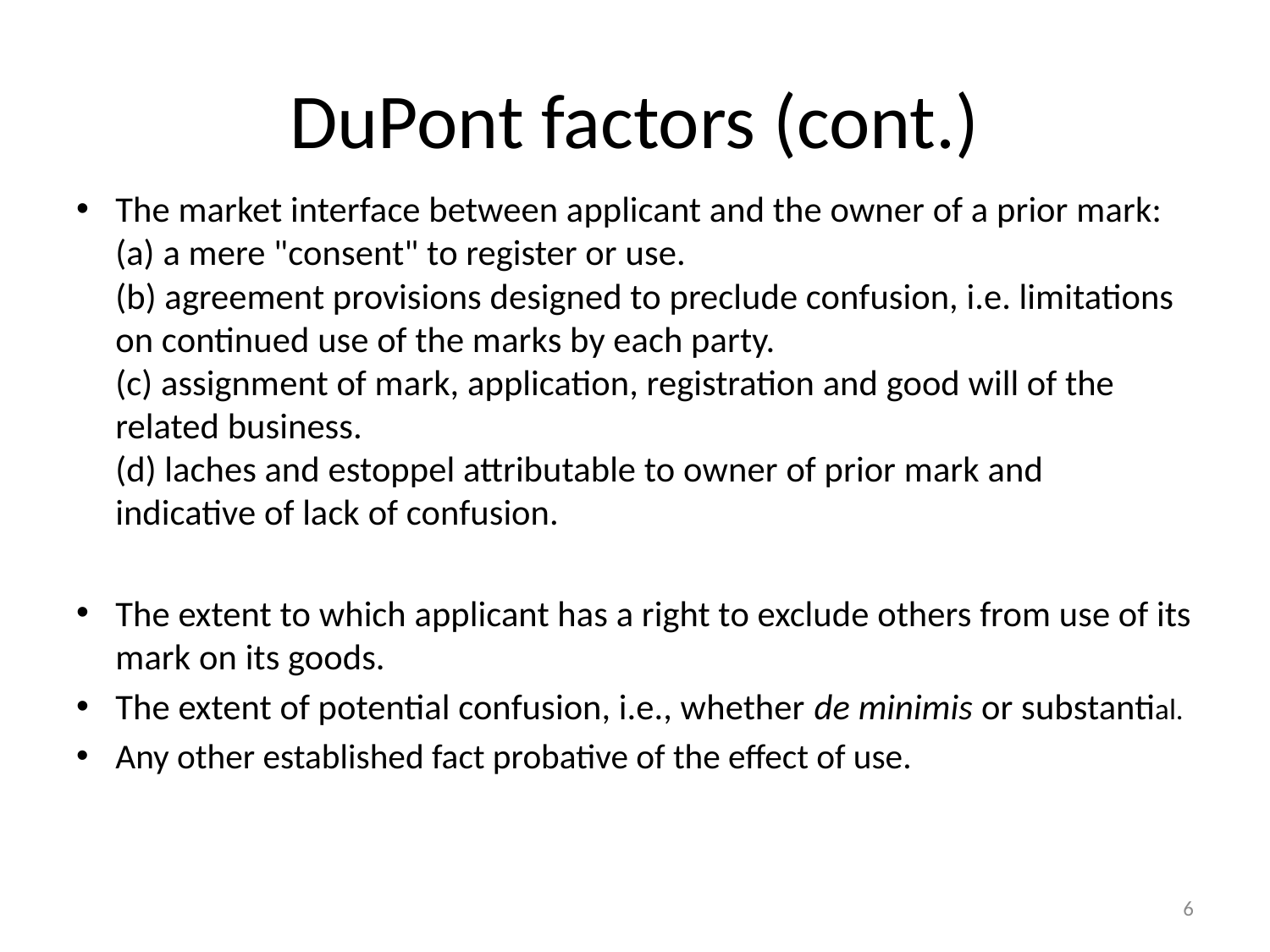

# DuPont factors (cont.)
The market interface between applicant and the owner of a prior mark:
(a) a mere "consent" to register or use.
(b) agreement provisions designed to preclude confusion, i.e. limitations on continued use of the marks by each party.
(c) assignment of mark, application, registration and good will of the related business.
(d) laches and estoppel attributable to owner of prior mark and indicative of lack of confusion.

The extent to which applicant has a right to exclude others from use of its mark on its goods.
The extent of potential confusion, i.e., whether de minimis or substantial.
Any other established fact probative of the effect of use.

6